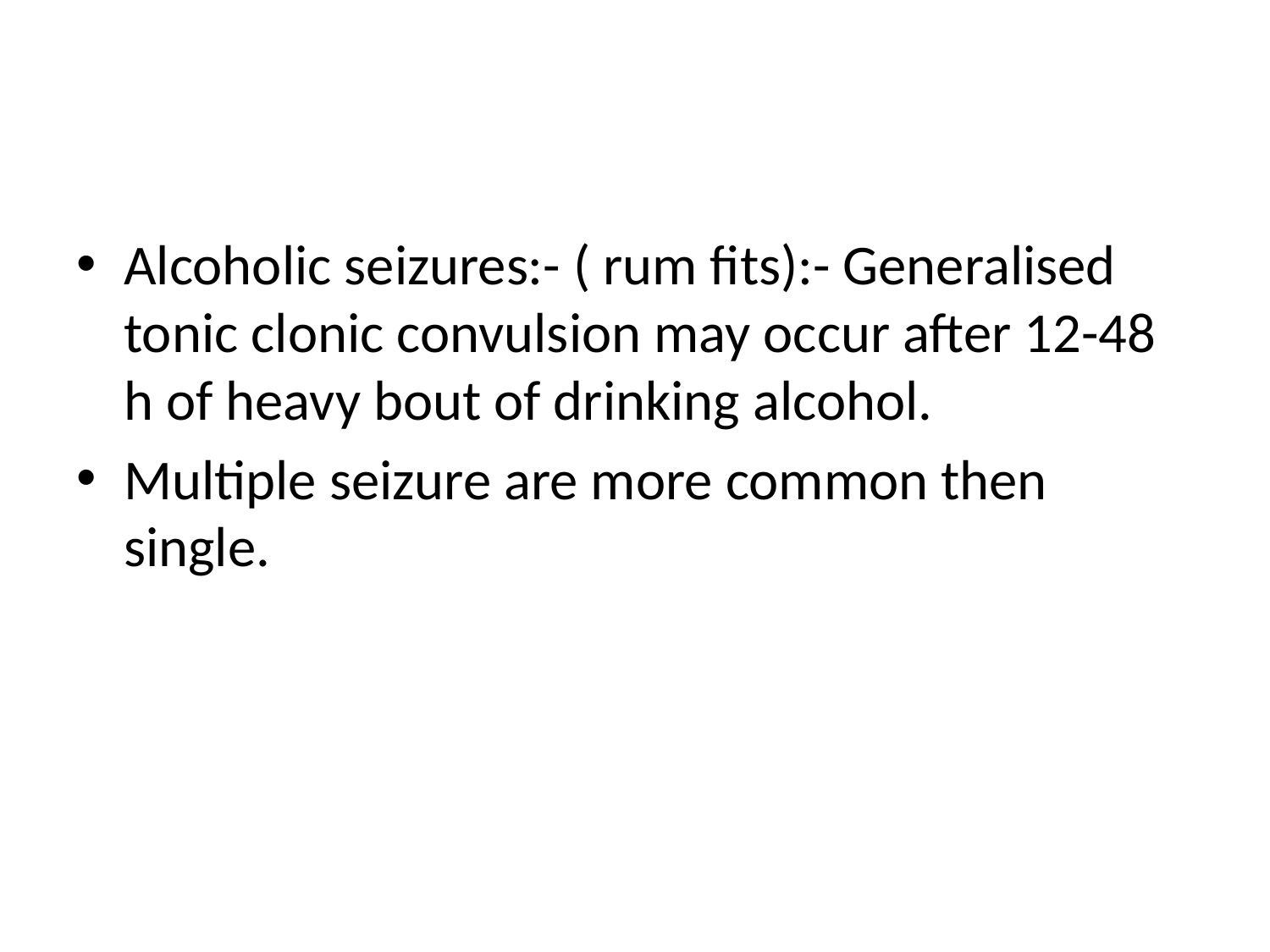

#
Alcoholic seizures:- ( rum fits):- Generalised tonic clonic convulsion may occur after 12-48 h of heavy bout of drinking alcohol.
Multiple seizure are more common then single.